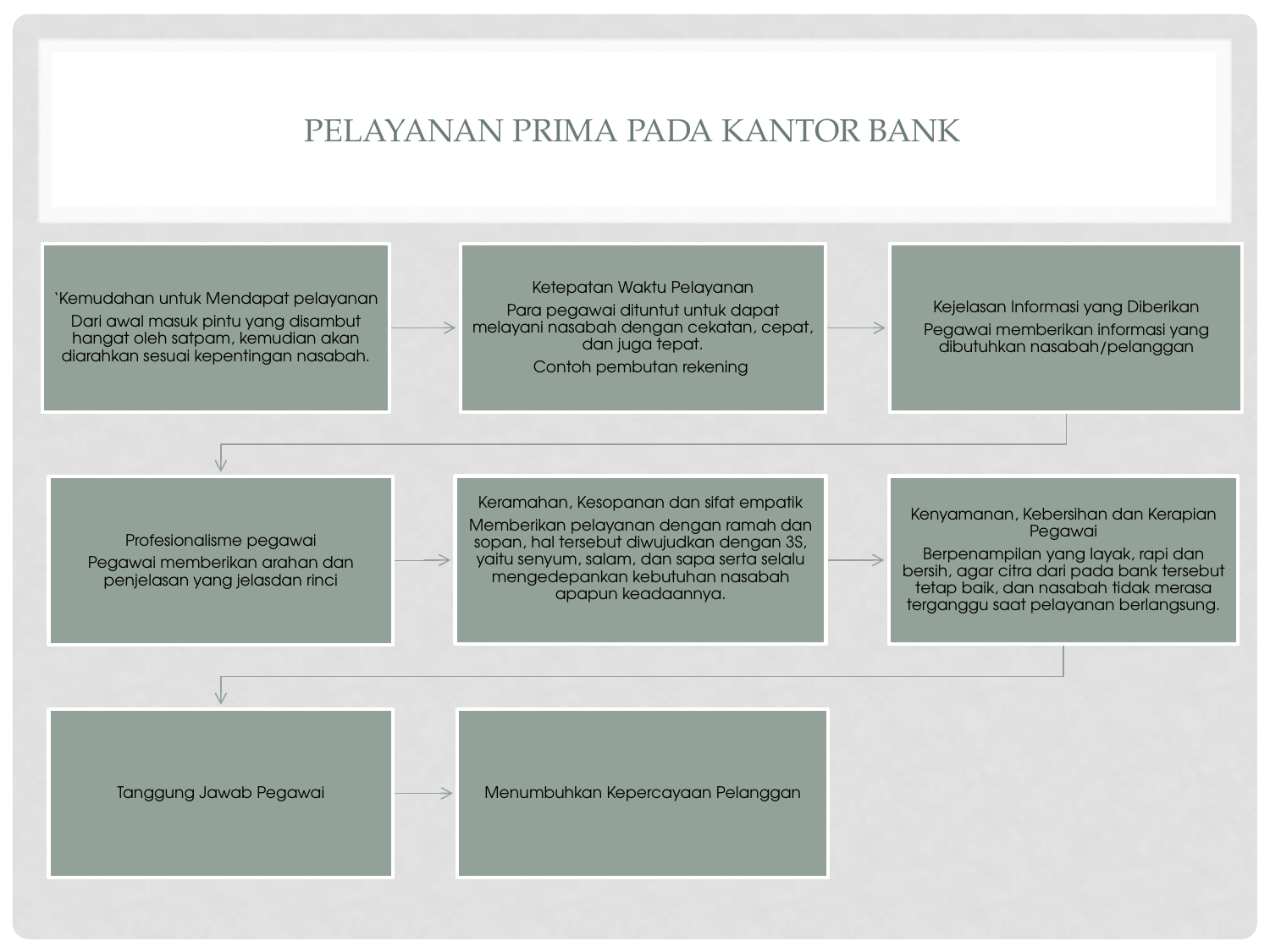

# Pelayanan prima pada Kantor Bank

‘Kemudahan untuk Mendapat pelayanan
Dari awal masuk pintu yang disambut hangat oleh satpam, kemudian akan diarahkan sesuai kepentingan nasabah.

Ketepatan Waktu Pelayanan
Para pegawai dituntut untuk dapat melayani nasabah dengan cekatan, cepat, dan juga tepat.
Contoh pembutan rekening

Kejelasan Informasi yang Diberikan
Pegawai memberikan informasi yang dibutuhkan nasabah/pelanggan

Profesionalisme pegawai
Pegawai memberikan arahan dan penjelasan yang jelasdan rinci

Keramahan, Kesopanan dan sifat empatik
Memberikan pelayanan dengan ramah dan sopan, hal tersebut diwujudkan dengan 3S, yaitu senyum, salam, dan sapa serta selalu mengedepankan kebutuhan nasabah apapun keadaannya.

Kenyamanan, Kebersihan dan Kerapian Pegawai
Berpenampilan yang layak, rapi dan bersih, agar citra dari pada bank tersebut tetap baik, dan nasabah tidak merasa terganggu saat pelayanan berlangsung.

Tanggung Jawab Pegawai
Menumbuhkan Kepercayaan Pelanggan